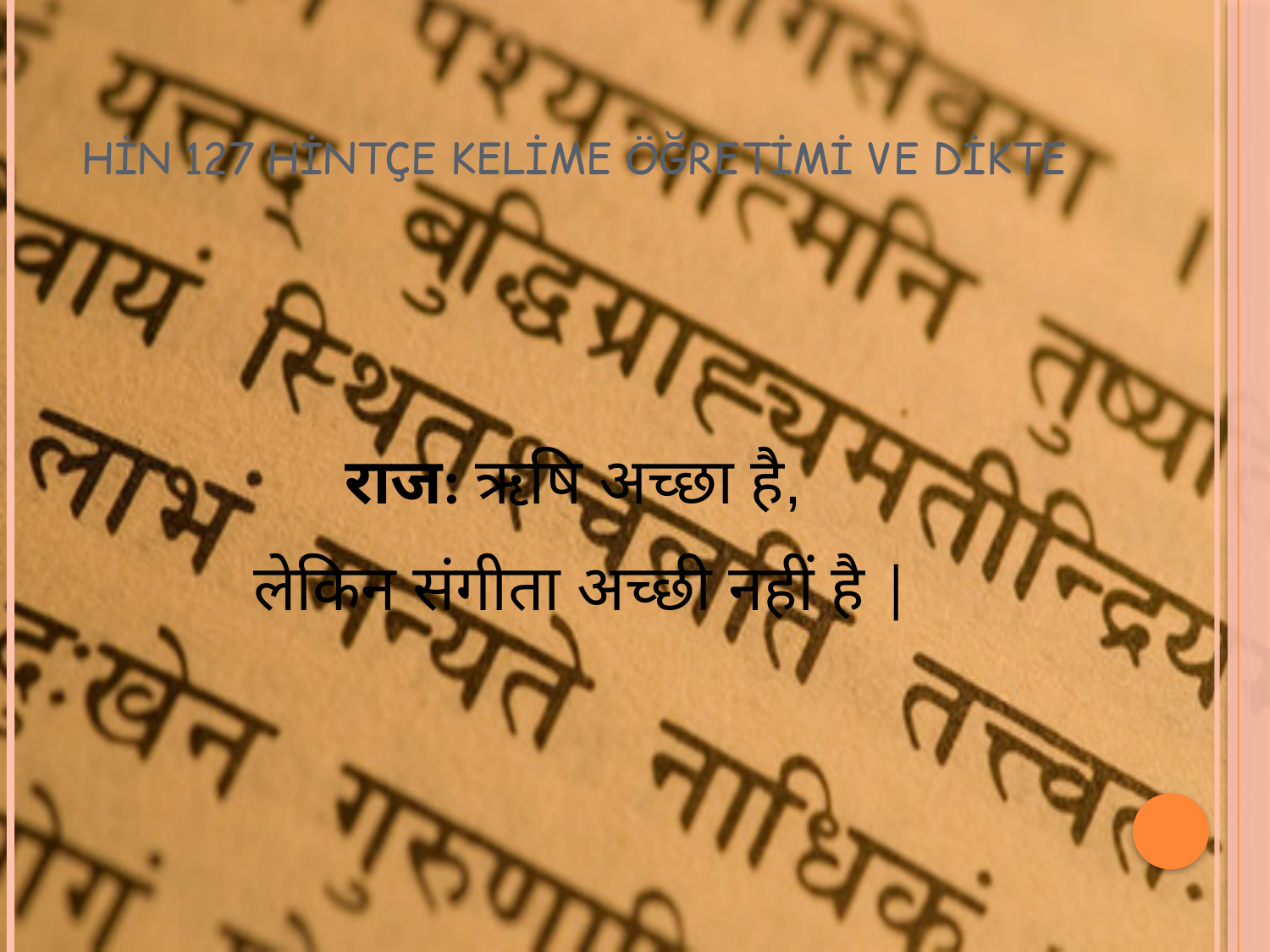

# HİN 127 HİNTÇE KELİME ÖĞRETİMİ VE DİKTE

राज: ऋषि अच्छा है,
लेकिन संगीता अच्छी नहीं है |